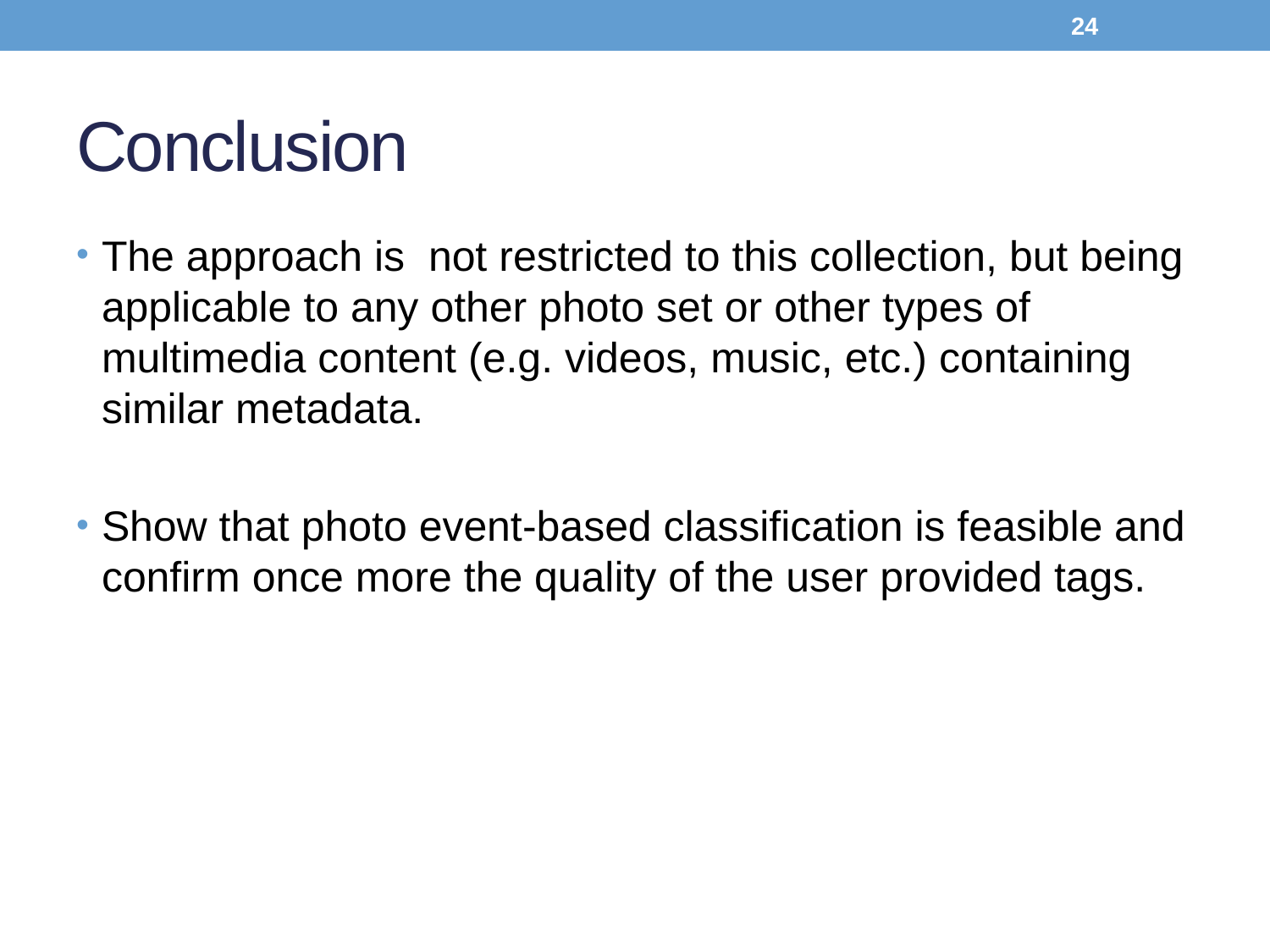

24
# Conclusion
The approach is  not restricted to this collection, but being applicable to any other photo set or other types of multimedia content (e.g. videos, music, etc.) containing similar metadata.

Show that photo event-based classification is feasible and confirm once more the quality of the user provided tags.